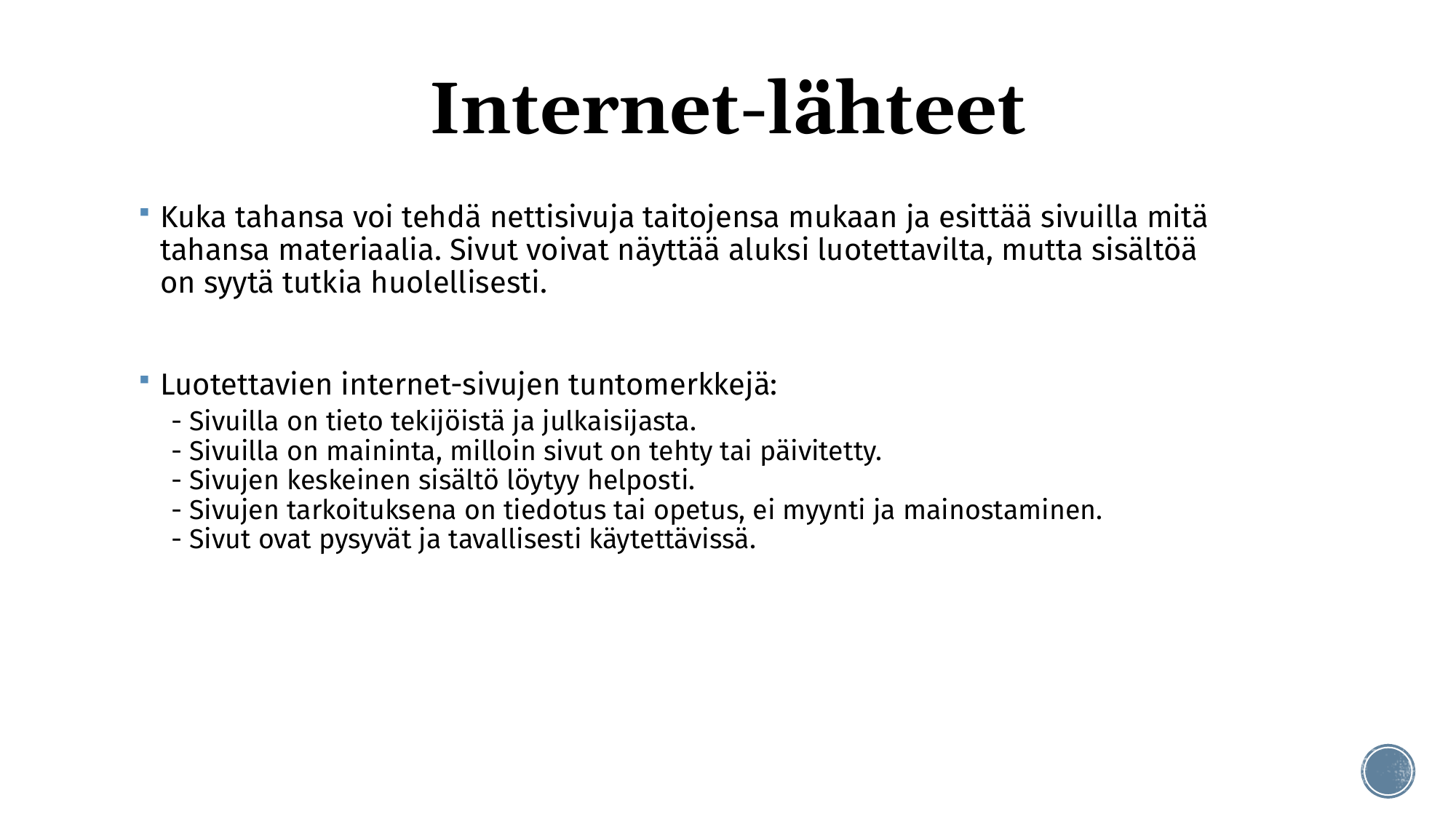

# Internet-lähteet
Kuka tahansa voi tehdä nettisivuja taitojensa mukaan ja esittää sivuilla mitä tahansa materiaalia. Sivut voivat näyttää aluksi luotettavilta, mutta sisältöä on syytä tutkia huolellisesti.

Luotettavien internet-sivujen tuntomerkkejä:
- Sivuilla on tieto tekijöistä ja julkaisijasta.
- Sivuilla on maininta, milloin sivut on tehty tai päivitetty.
- Sivujen keskeinen sisältö löytyy helposti.
- Sivujen tarkoituksena on tiedotus tai opetus, ei myynti ja mainostaminen.
- Sivut ovat pysyvät ja tavallisesti käytettävissä.